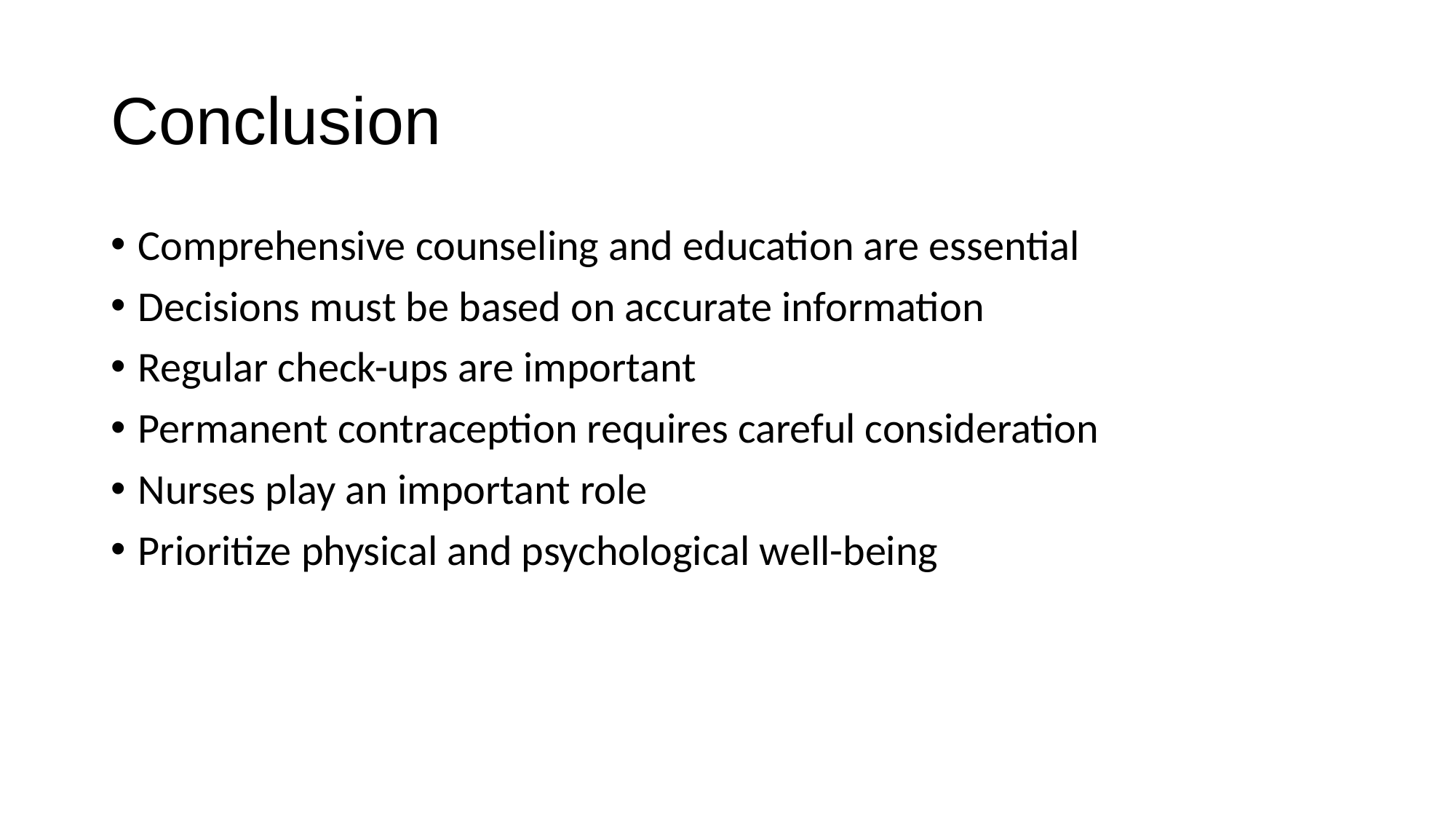

# Conclusion
Comprehensive counseling and education are essential
Decisions must be based on accurate information
Regular check-ups are important
Permanent contraception requires careful consideration
Nurses play an important role
Prioritize physical and psychological well-being